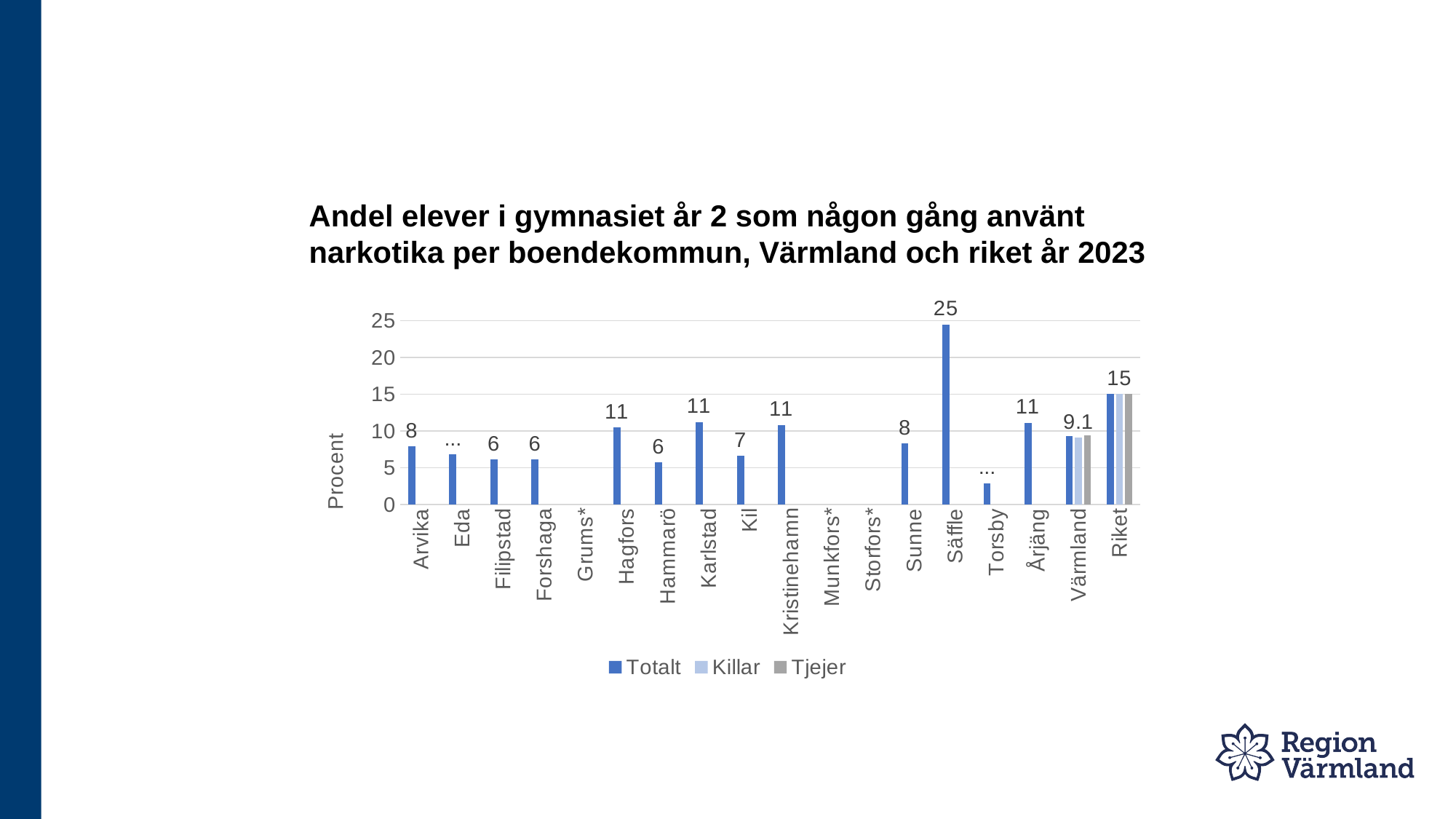

# Andel elever i gymnasiet år 2 som någon gång använt narkotika per boendekommun, Värmland och riket år 2023

### Chart

| Category | Totalt | Killar | Tjejer |
|---|---|---|---|
| Arvika | 7.9 | None | None |
| Eda | 6.8 | None | None |
| Filipstad | 6.1 | None | None |
| Forshaga | 6.1 | None | None |
| Grums* | None | None | None |
| Hagfors | 10.5 | None | None |
| Hammarö | 5.7 | None | None |
| Karlstad | 11.2 | None | None |
| Kil | 6.6 | None | None |
| Kristinehamn | 10.8 | None | None |
| Munkfors* | None | None | None |
| Storfors* | None | None | None |
| Sunne | 8.3 | None | None |
| Säffle | 24.5 | None | None |
| Torsby | 2.9 | None | None |
| Årjäng | 11.1 | None | None |
| Värmland | 9.3 | 9.1 | 9.4 |
| Riket | 15.0 | 15.0 | 15.0 |